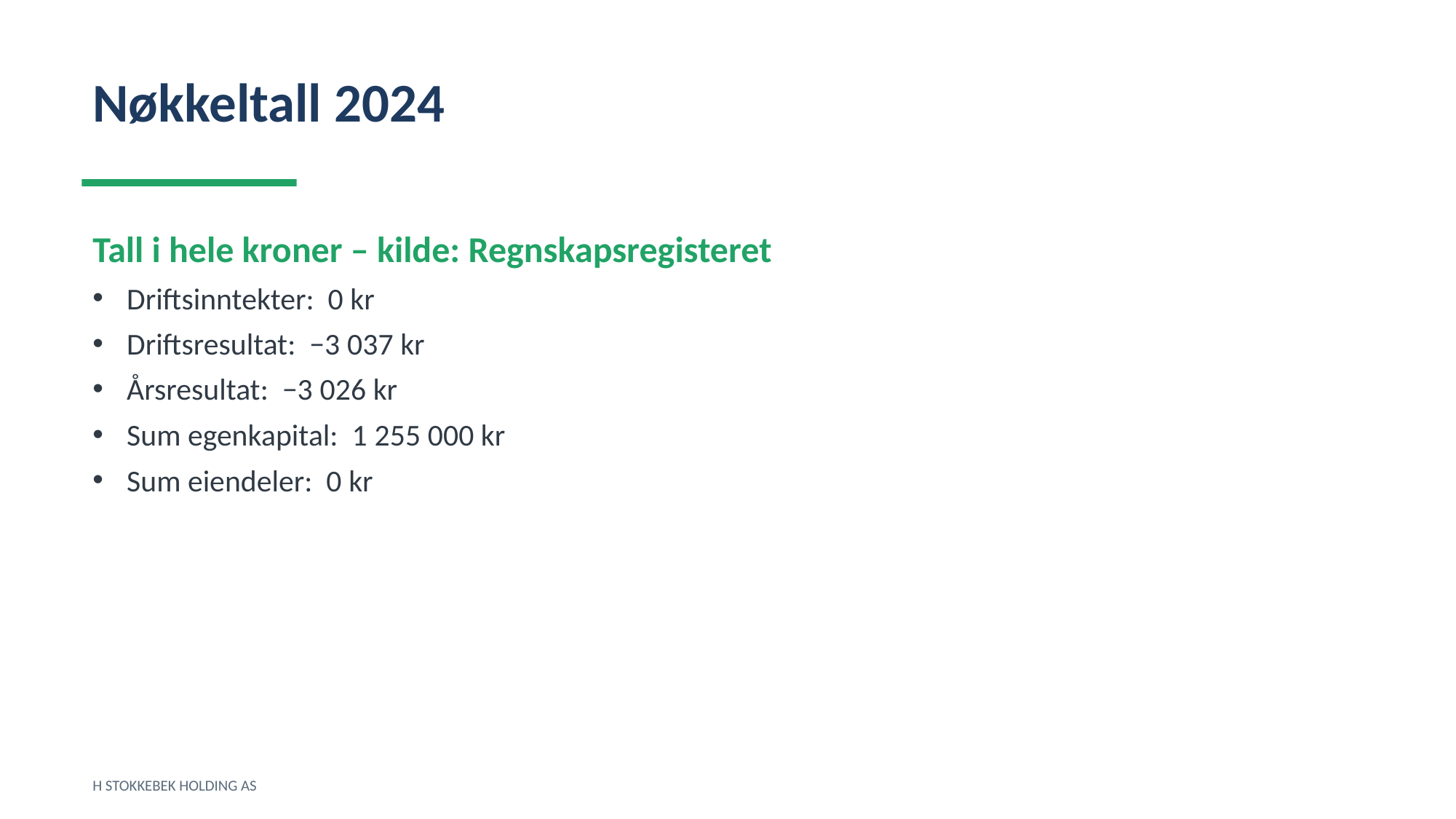

Nøkkeltall 2024

Tall i hele kroner – kilde: Regnskapsregisteret
Driftsinntekter:  0 kr
Driftsresultat:  −3 037 kr
Årsresultat:  −3 026 kr
Sum egenkapital:  1 255 000 kr
Sum eiendeler:  0 kr
H STOKKEBEK HOLDING AS